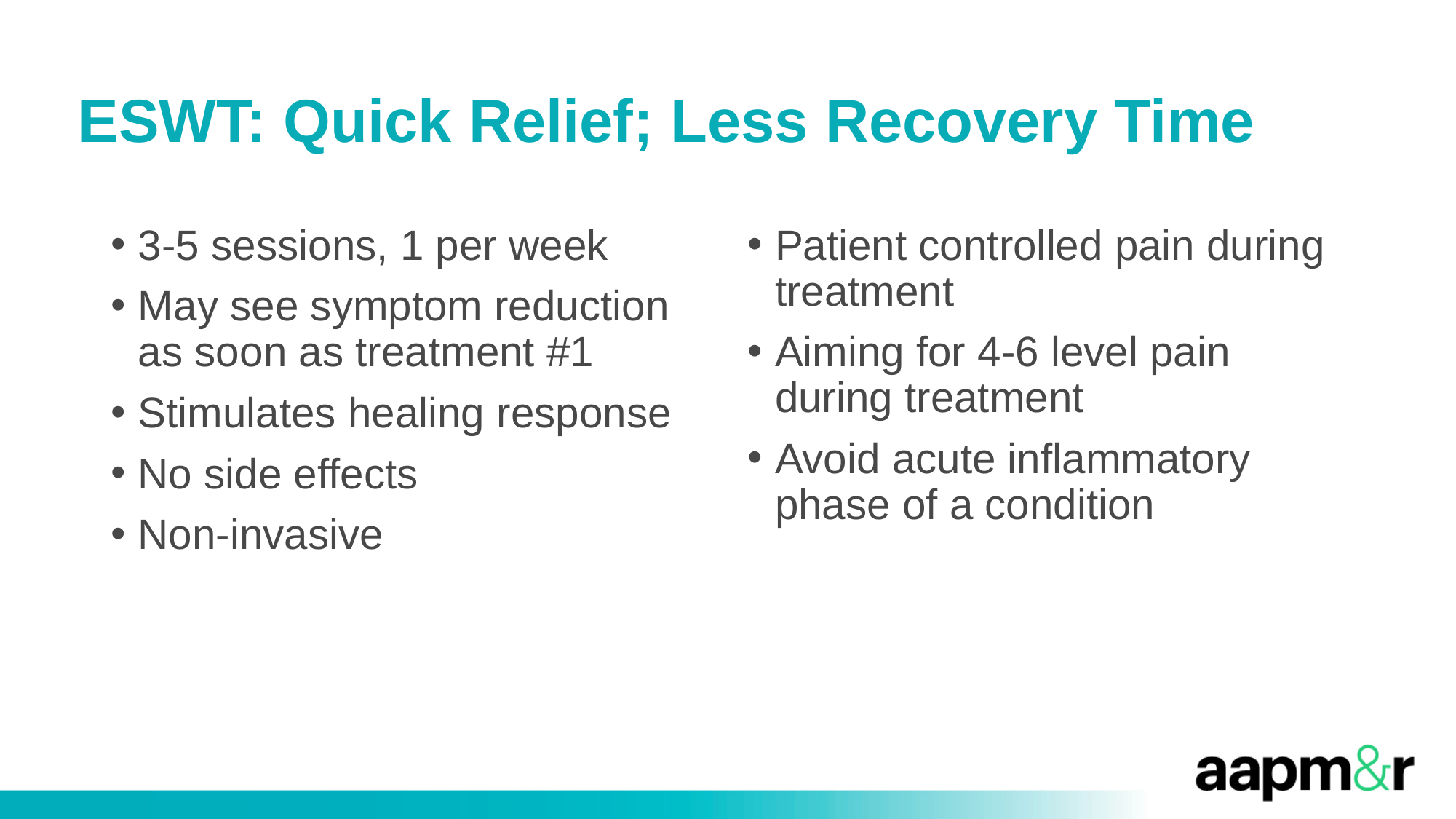

# ESWT: Quick Relief; Less Recovery Time
3-5 sessions, 1 per week
May see symptom reduction as soon as treatment #1
Stimulates healing response
No side effects
Non-invasive

Patient controlled pain during treatment
Aiming for 4-6 level pain during treatment
Avoid acute inflammatory phase of a condition